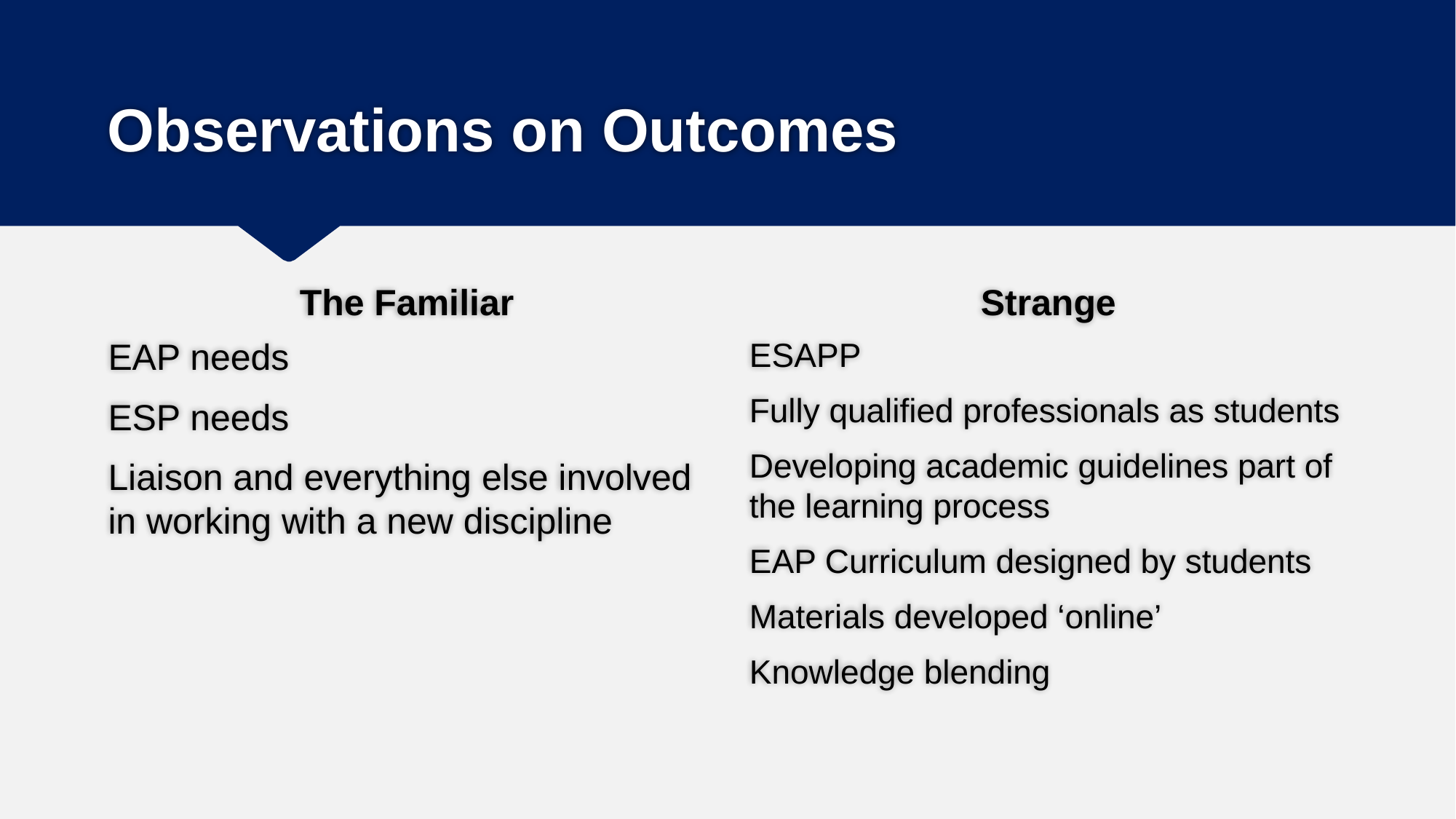

# Observations on Outcomes
The Familiar
Strange
EAP needs
ESP needs
Liaison and everything else involved in working with a new discipline
ESAPP
Fully qualified professionals as students
Developing academic guidelines part of the learning process
EAP Curriculum designed by students
Materials developed ‘online’
Knowledge blending